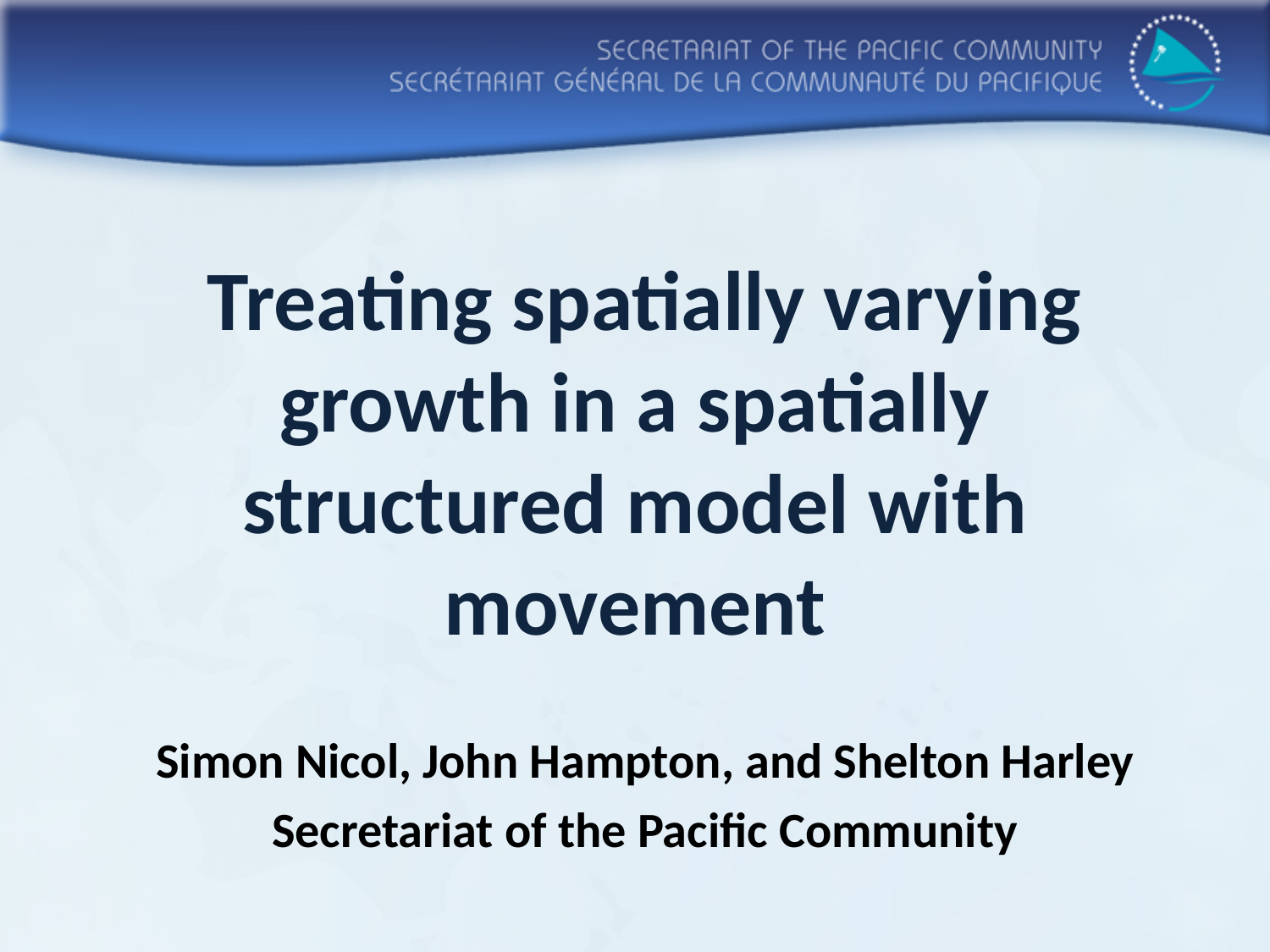

# Treating spatially varying growth in a spatially structured model with movement
Simon Nicol, John Hampton, and Shelton Harley
Secretariat of the Pacific Community